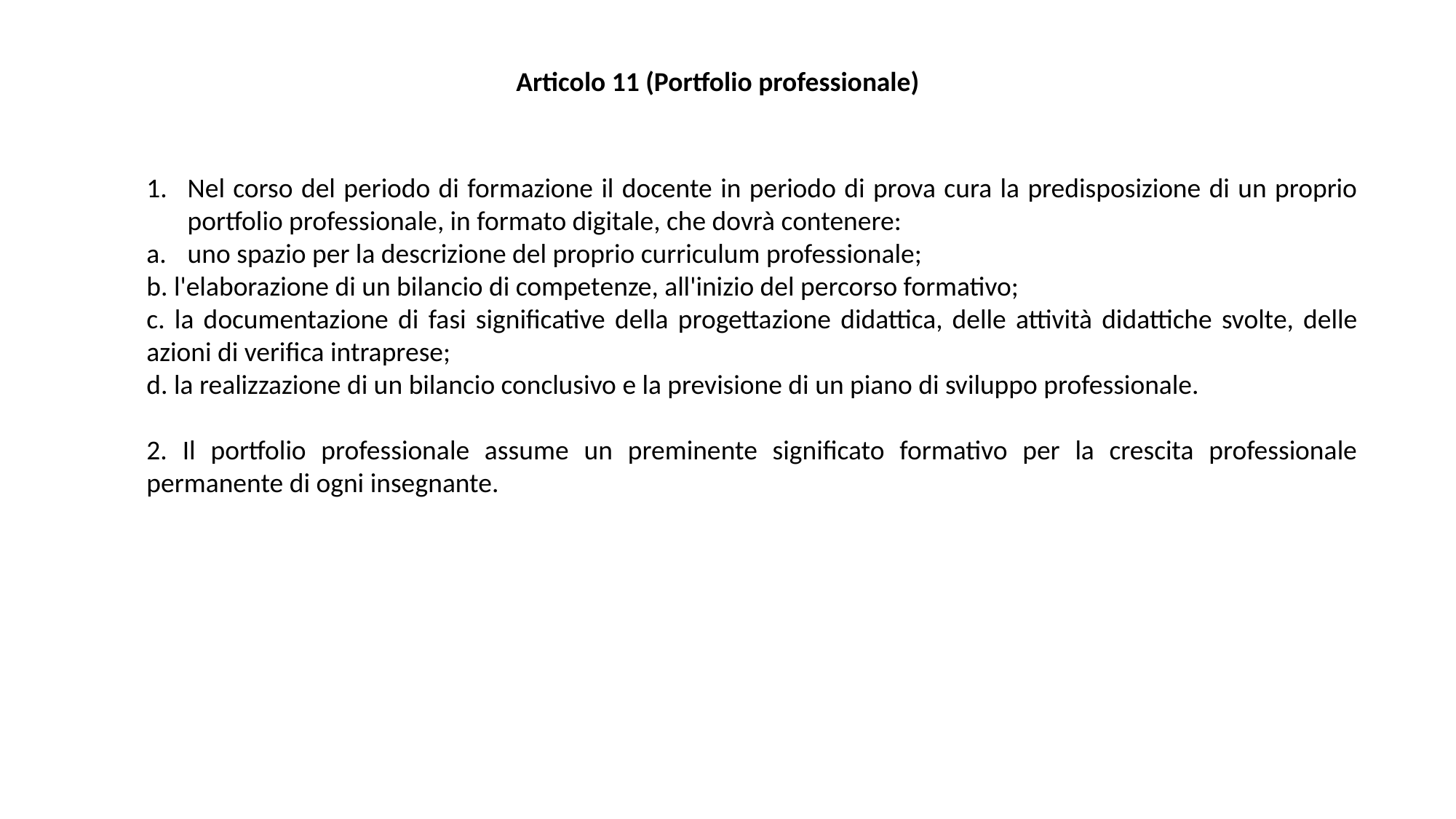

Articolo 11 (Portfolio professionale)
Nel corso del periodo di formazione il docente in periodo di prova cura la predisposizione di un proprio portfolio professionale, in formato digitale, che dovrà contenere:
uno spazio per la descrizione del proprio curriculum professionale;
b. l'elaborazione di un bilancio di competenze, all'inizio del percorso formativo;
c. la documentazione di fasi significative della progettazione didattica, delle attività didattiche svolte, delle azioni di verifica intraprese;
d. la realizzazione di un bilancio conclusivo e la previsione di un piano di sviluppo professionale.

2. Il portfolio professionale assume un preminente significato formativo per la crescita professionale permanente di ogni insegnante.